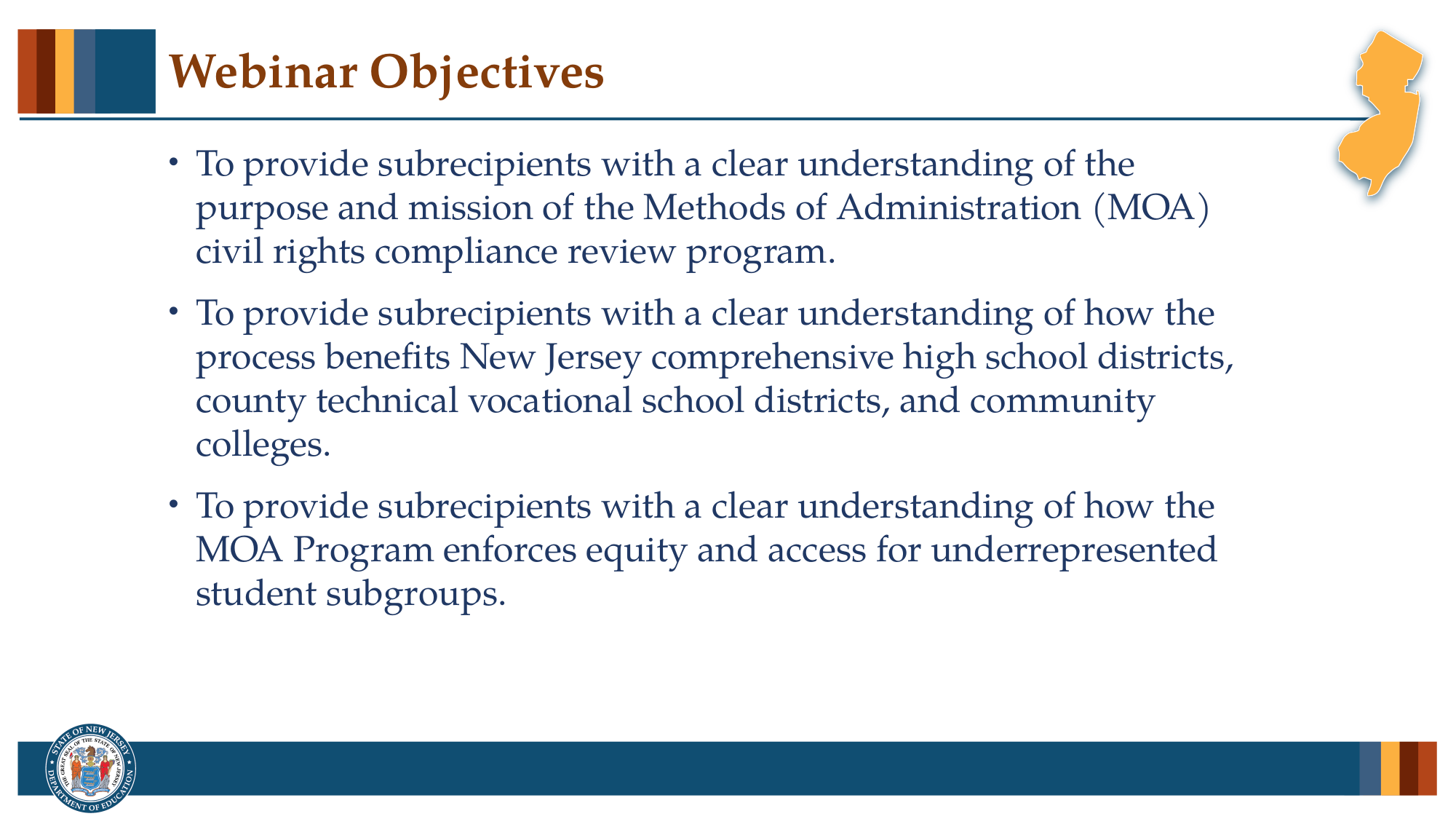

# Webinar Objectives
To provide subrecipients with a clear understanding of the purpose and mission of the Methods of Administration (MOA) civil rights compliance review program.
To provide subrecipients with a clear understanding of how the process benefits New Jersey comprehensive high school districts, county technical vocational school districts, and community colleges.
To provide subrecipients with a clear understanding of how the MOA Program enforces equity and access for underrepresented student subgroups.